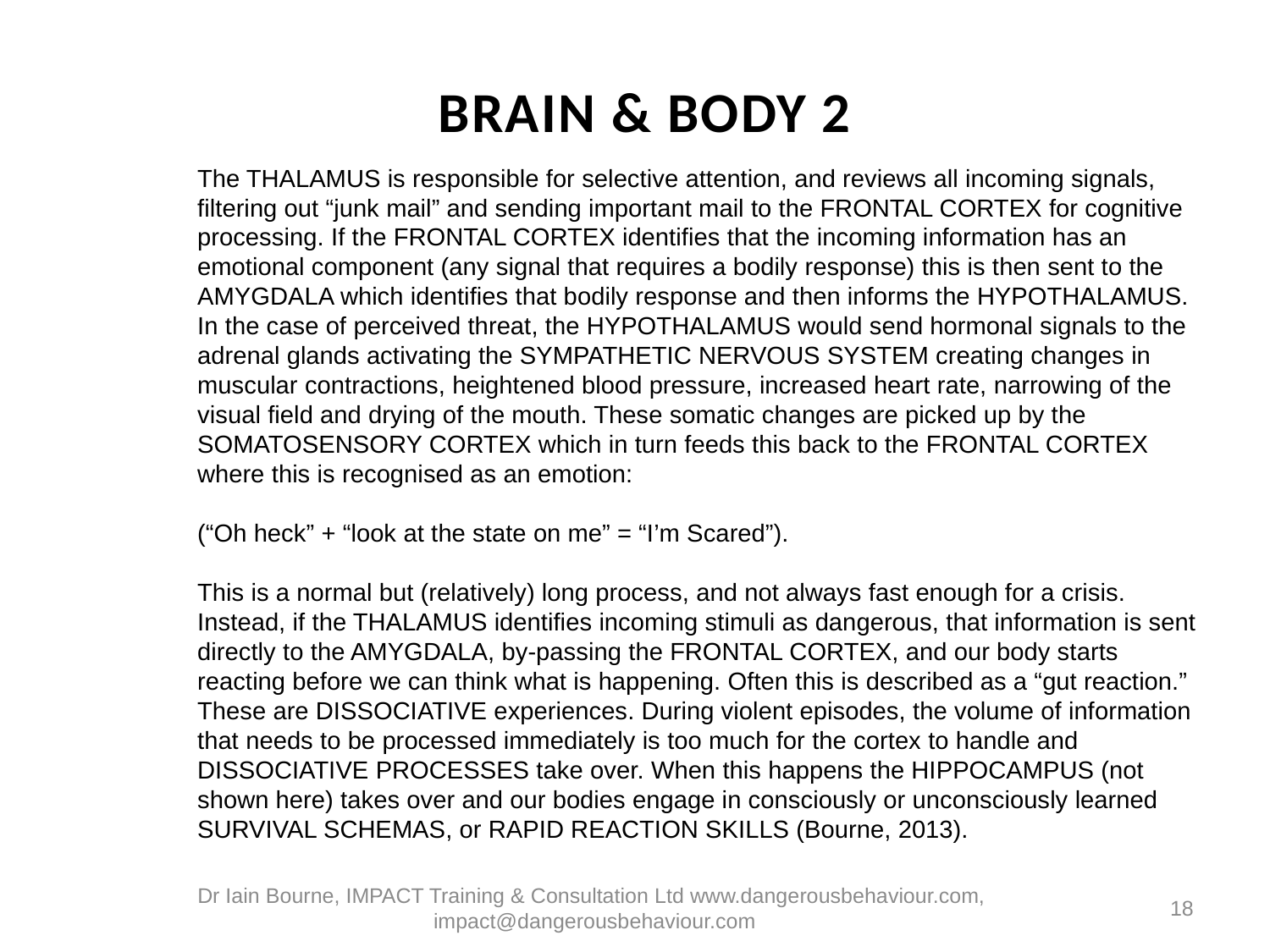

BRAIN & BODY 2
The THALAMUS is responsible for selective attention, and reviews all incoming signals, filtering out “junk mail” and sending important mail to the FRONTAL CORTEX for cognitive processing. If the FRONTAL CORTEX identifies that the incoming information has an emotional component (any signal that requires a bodily response) this is then sent to the AMYGDALA which identifies that bodily response and then informs the HYPOTHALAMUS. In the case of perceived threat, the HYPOTHALAMUS would send hormonal signals to the adrenal glands activating the SYMPATHETIC NERVOUS SYSTEM creating changes in muscular contractions, heightened blood pressure, increased heart rate, narrowing of the visual field and drying of the mouth. These somatic changes are picked up by the SOMATOSENSORY CORTEX which in turn feeds this back to the FRONTAL CORTEX where this is recognised as an emotion:

(“Oh heck” + “look at the state on me” = “I’m Scared”).

This is a normal but (relatively) long process, and not always fast enough for a crisis. Instead, if the THALAMUS identifies incoming stimuli as dangerous, that information is sent directly to the AMYGDALA, by-passing the FRONTAL CORTEX, and our body starts reacting before we can think what is happening. Often this is described as a “gut reaction.” These are DISSOCIATIVE experiences. During violent episodes, the volume of information that needs to be processed immediately is too much for the cortex to handle and DISSOCIATIVE PROCESSES take over. When this happens the HIPPOCAMPUS (not shown here) takes over and our bodies engage in consciously or unconsciously learned SURVIVAL SCHEMAS, or RAPID REACTION SKILLS (Bourne, 2013).
Dr Iain Bourne, IMPACT Training & Consultation Ltd www.dangerousbehaviour.com,  impact@dangerousbehaviour.com
18